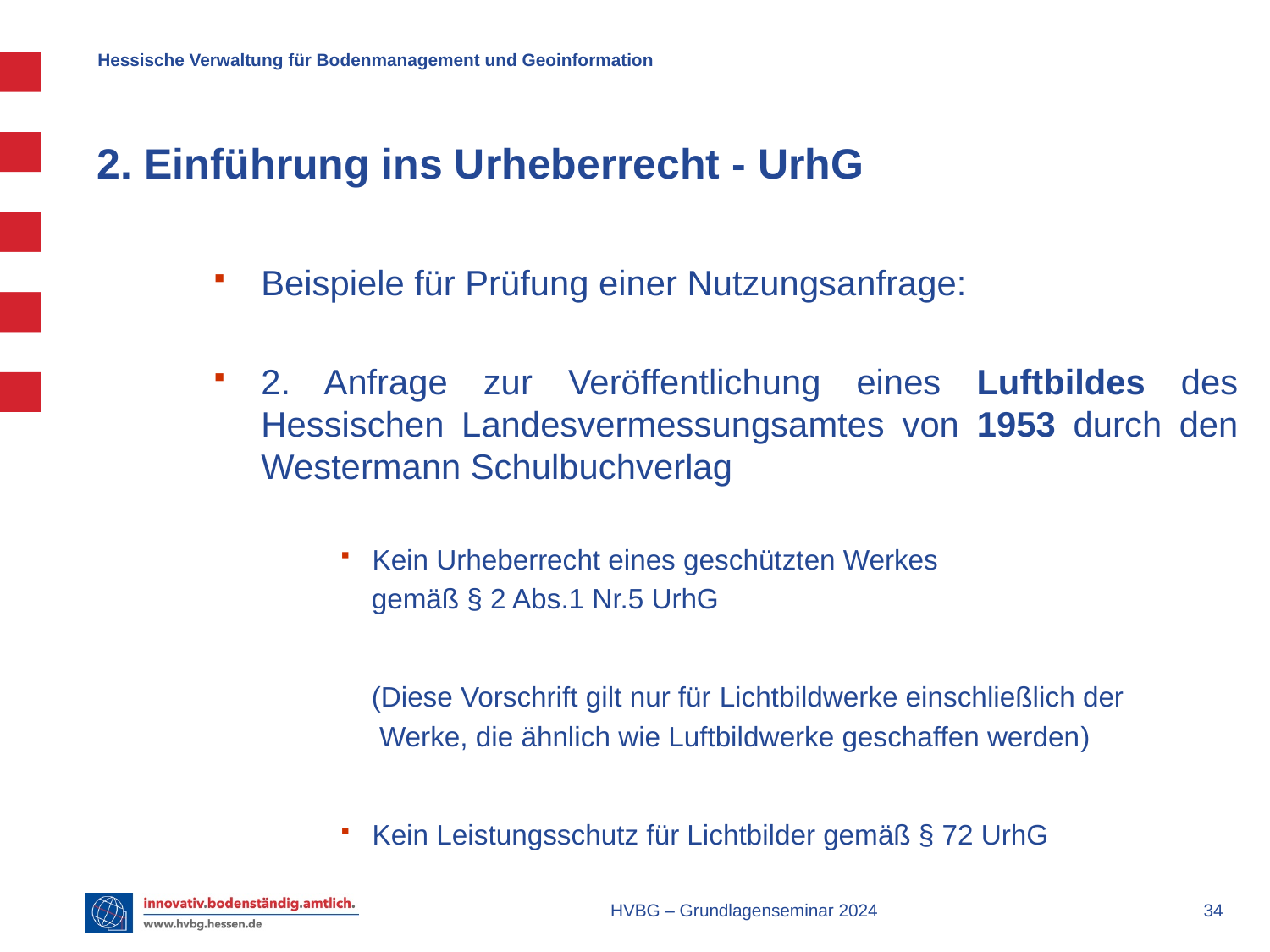

# 2. Einführung ins Urheberrecht - UrhG
Beispiele für Prüfung einer Nutzungsanfrage:

2. Anfrage zur Veröffentlichung eines Luftbildes des Hessischen Landesvermessungsamtes von 1953 durch den Westermann Schulbuchverlag

Kein Urheberrecht eines geschützten Werkes
    gemäß § 2 Abs.1 Nr.5 UrhG

    (Diese Vorschrift gilt nur für Lichtbildwerke einschließlich der
     Werke, die ähnlich wie Luftbildwerke geschaffen werden)

Kein Leistungsschutz für Lichtbilder gemäß § 72 UrhG
HVBG – Grundlagenseminar 2024
 34